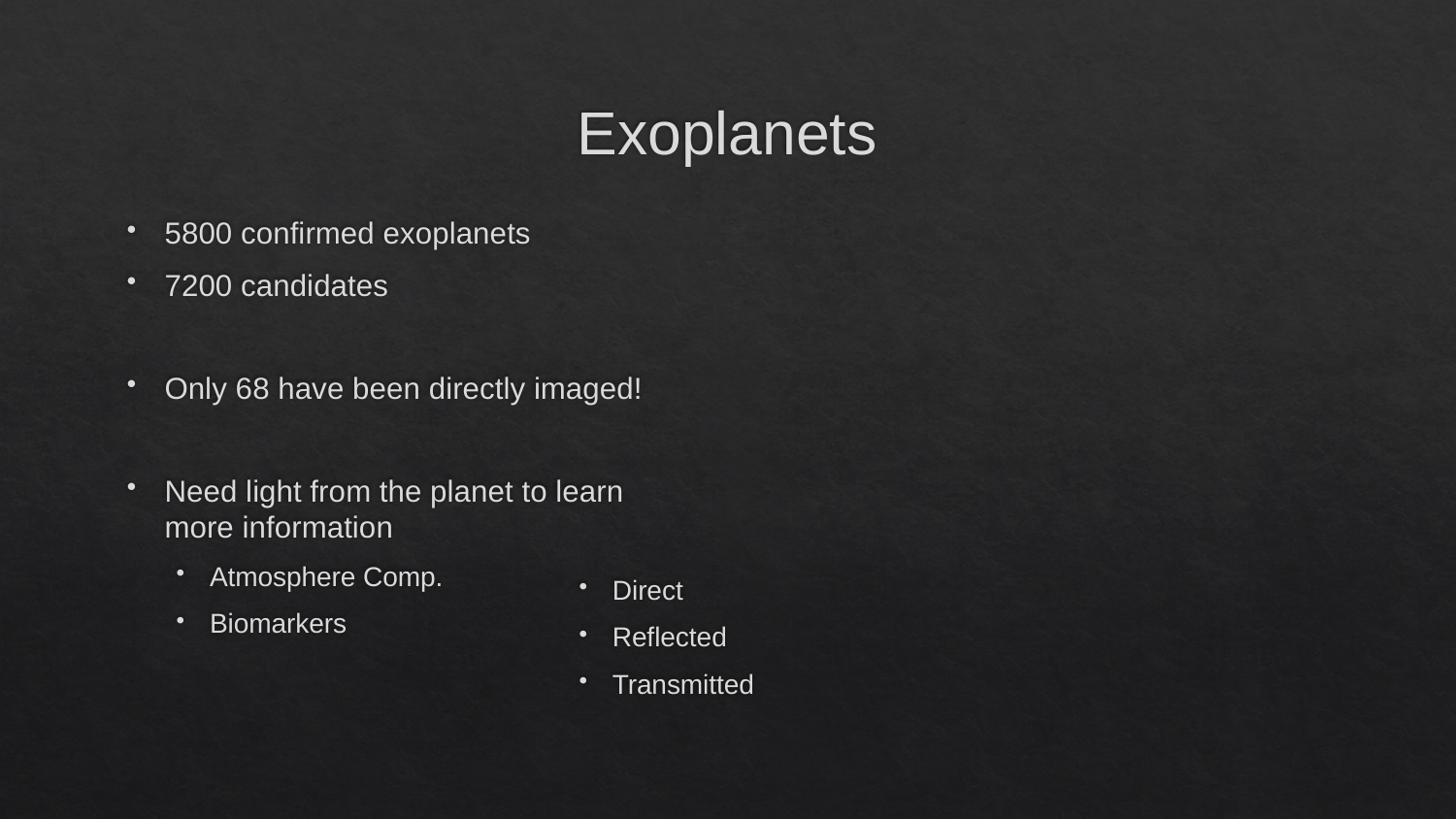

# Exoplanets

5800 confirmed exoplanets
7200 candidates

Only 68 have been directly imaged!

Need light from the planet to learn more information
Atmosphere Comp.
Biomarkers

Direct
Reflected
Transmitted